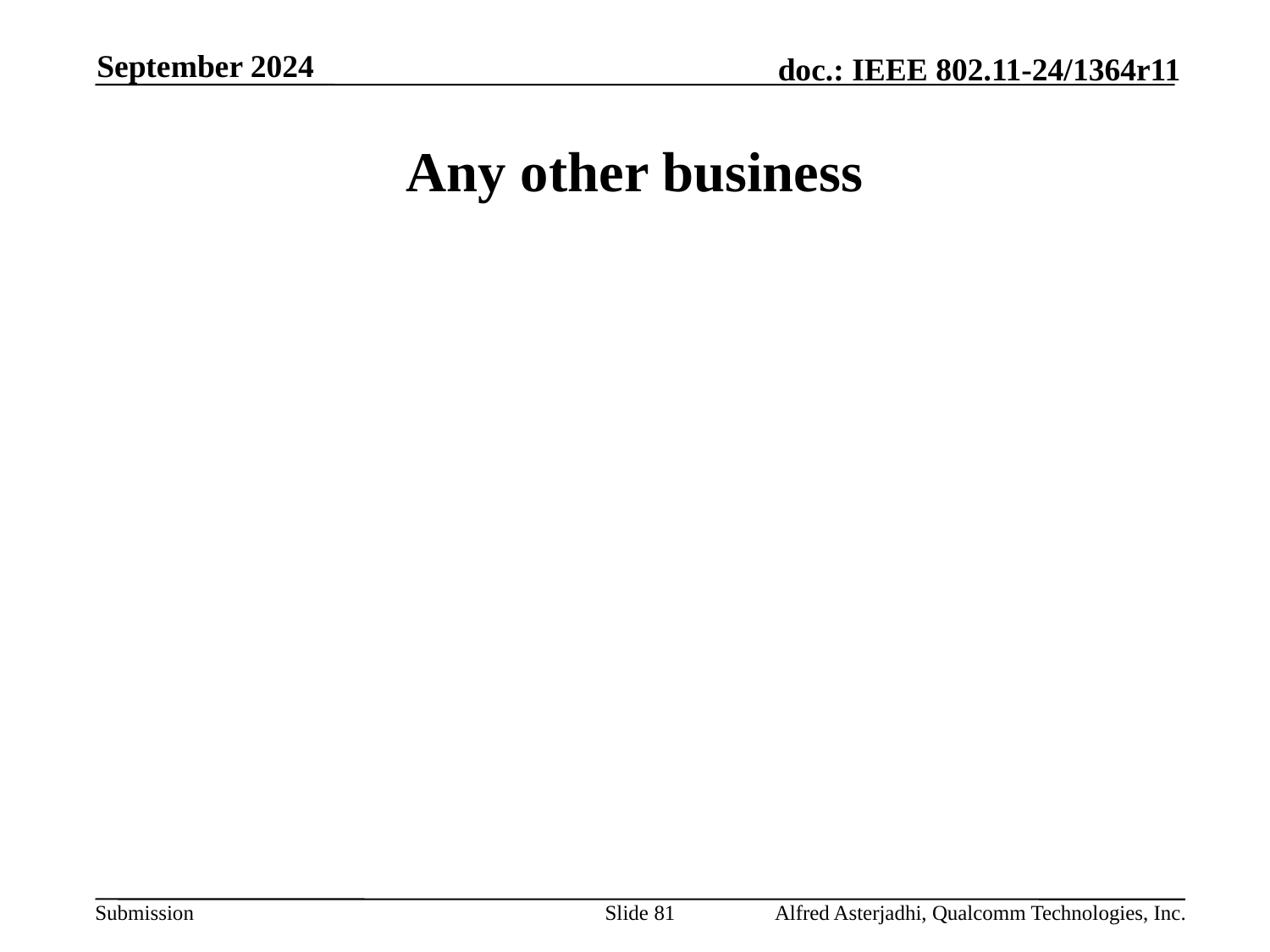

September 2024
# Any other business

Slide 81
Alfred Asterjadhi, Qualcomm Technologies, Inc.